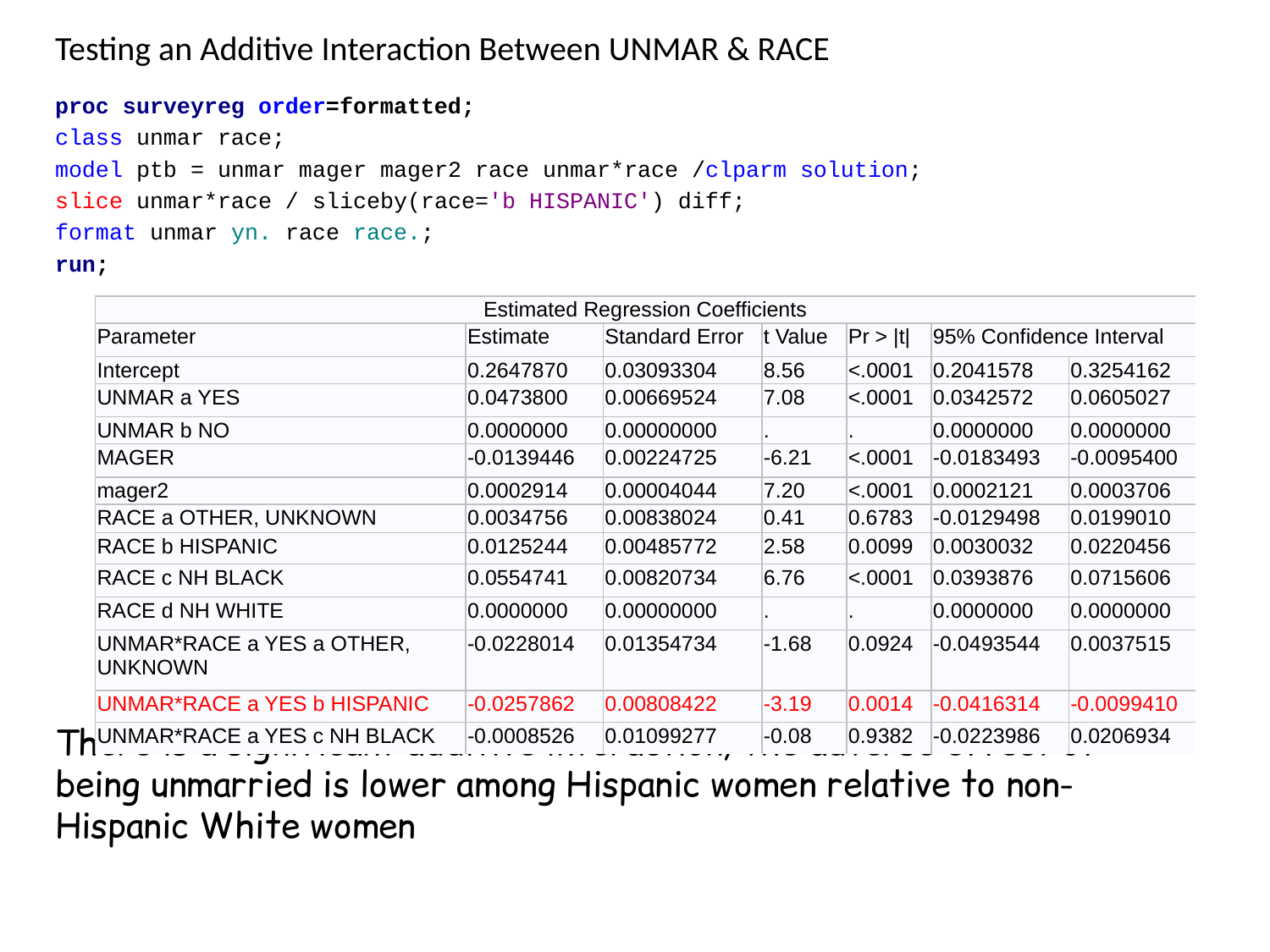

Testing an Additive Interaction Between UNMAR & RACE

proc surveyreg order=formatted;
class unmar race;
model ptb = unmar mager mager2 race unmar*race /clparm solution;
slice unmar*race / sliceby(race='b HISPANIC') diff;
format unmar yn. race race.;
run;

There is a significant additive interaction; the adverse effect of being unmarried is lower among Hispanic women relative to non-Hispanic White women

| Estimated Regression Coefficients |  |  |  |  |  |  |
| --- | --- | --- | --- | --- | --- | --- |
| Parameter | Estimate | Standard Error | t Value | Pr > |t| | 95% Confidence Interval |  |
| Intercept | 0.2647870 | 0.03093304 | 8.56 | <.0001 | 0.2041578 | 0.3254162 |
| UNMAR a YES | 0.0473800 | 0.00669524 | 7.08 | <.0001 | 0.0342572 | 0.0605027 |
| UNMAR b NO | 0.0000000 | 0.00000000 | . | . | 0.0000000 | 0.0000000 |
| MAGER | -0.0139446 | 0.00224725 | -6.21 | <.0001 | -0.0183493 | -0.0095400 |
| mager2 | 0.0002914 | 0.00004044 | 7.20 | <.0001 | 0.0002121 | 0.0003706 |
| RACE a OTHER, UNKNOWN | 0.0034756 | 0.00838024 | 0.41 | 0.6783 | -0.0129498 | 0.0199010 |
| RACE b HISPANIC | 0.0125244 | 0.00485772 | 2.58 | 0.0099 | 0.0030032 | 0.0220456 |
| RACE c NH BLACK | 0.0554741 | 0.00820734 | 6.76 | <.0001 | 0.0393876 | 0.0715606 |
| RACE d NH WHITE | 0.0000000 | 0.00000000 | . | . | 0.0000000 | 0.0000000 |
| UNMAR\*RACE a YES a OTHER, UNKNOWN | -0.0228014 | 0.01354734 | -1.68 | 0.0924 | -0.0493544 | 0.0037515 |
| UNMAR\*RACE a YES b HISPANIC | -0.0257862 | 0.00808422 | -3.19 | 0.0014 | -0.0416314 | -0.0099410 |
| UNMAR\*RACE a YES c NH BLACK | -0.0008526 | 0.01099277 | -0.08 | 0.9382 | -0.0223986 | 0.0206934 |